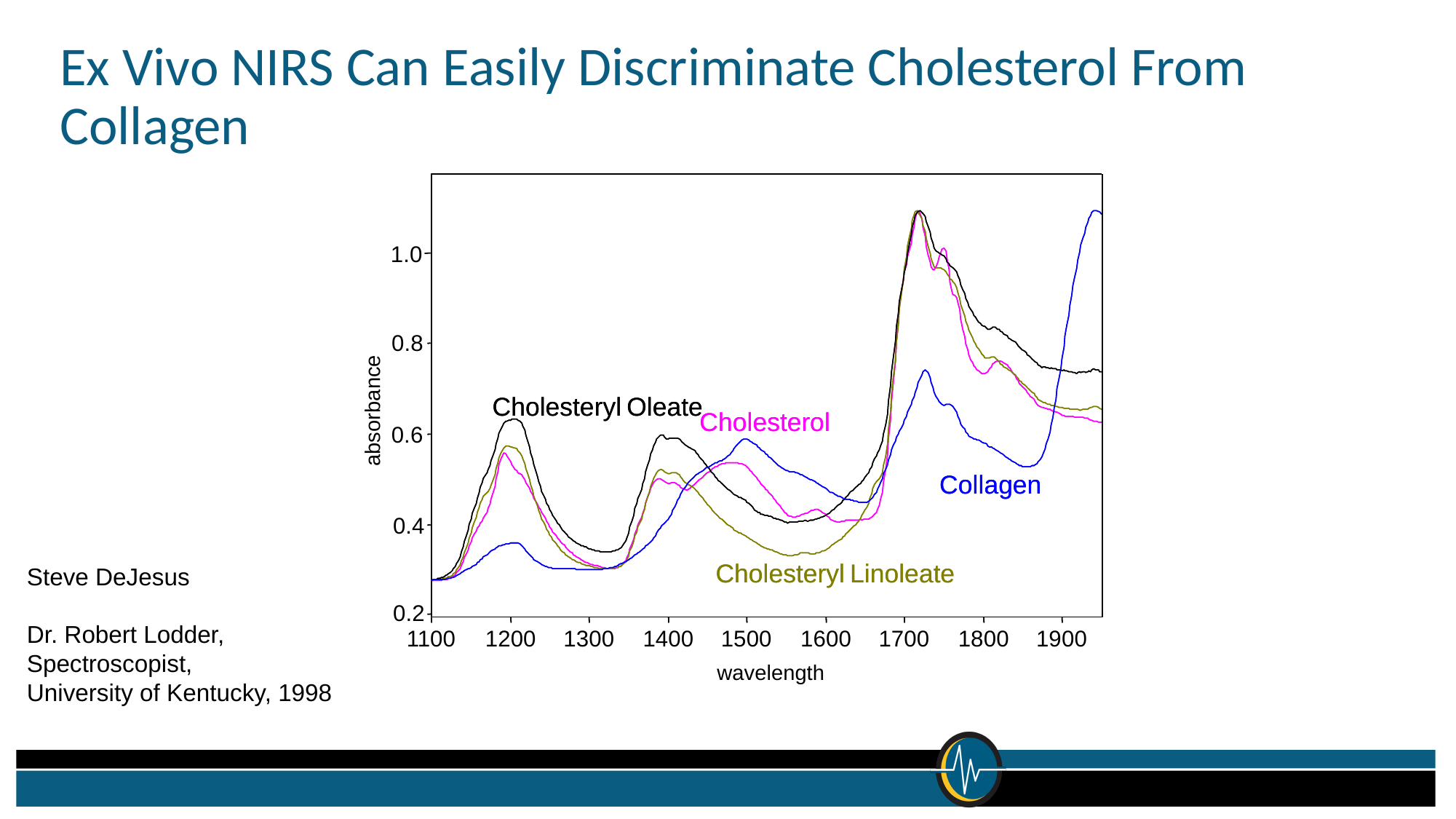

Ex Vivo NIRS Can Easily Discriminate Cholesterol From Collagen

1.0

0.8

Cholesteryl
Cholesteryl
Oleate
Oleate
absorbance
Cholesterol
Cholesterol
0.6

Collagen
Collagen
0.4

Steve DeJesus

Dr. Robert Lodder,
Spectroscopist,
University of Kentucky, 1998
Cholesteryl
Cholesteryl
Linoleate
Linoleate
0.2

1100
1200
1300
1400
1500
1600
1700
1800
1900
wavelength